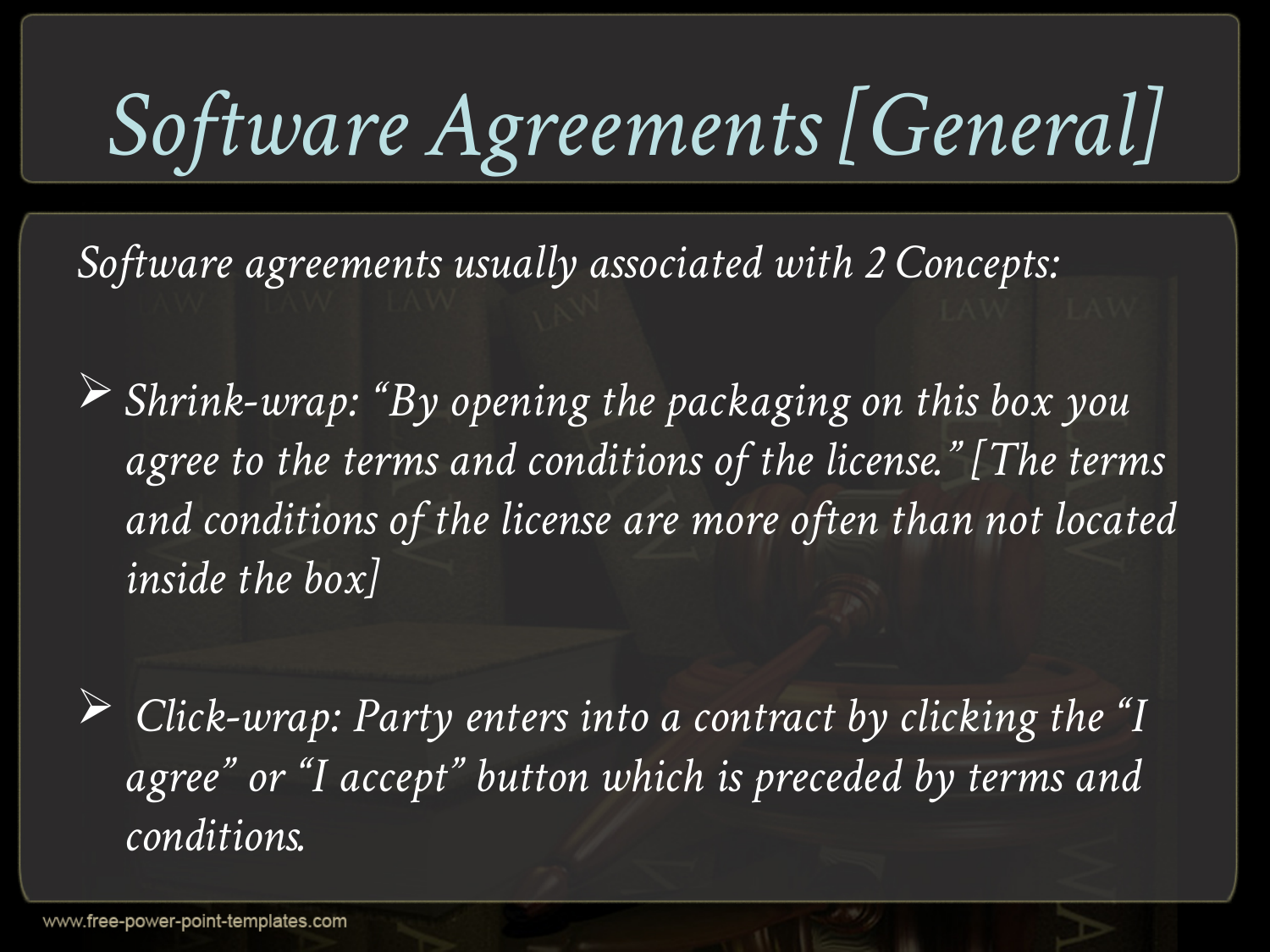

# Software Agreements [General]
Software agreements usually associated with 2 Concepts:

Shrink-wrap: “By opening the packaging on this box you agree to the terms and conditions of the license.” [The terms and conditions of the license are more often than not located inside the box]

 Click-wrap: Party enters into a contract by clicking the “I agree” or “I accept” button which is preceded by terms and conditions.